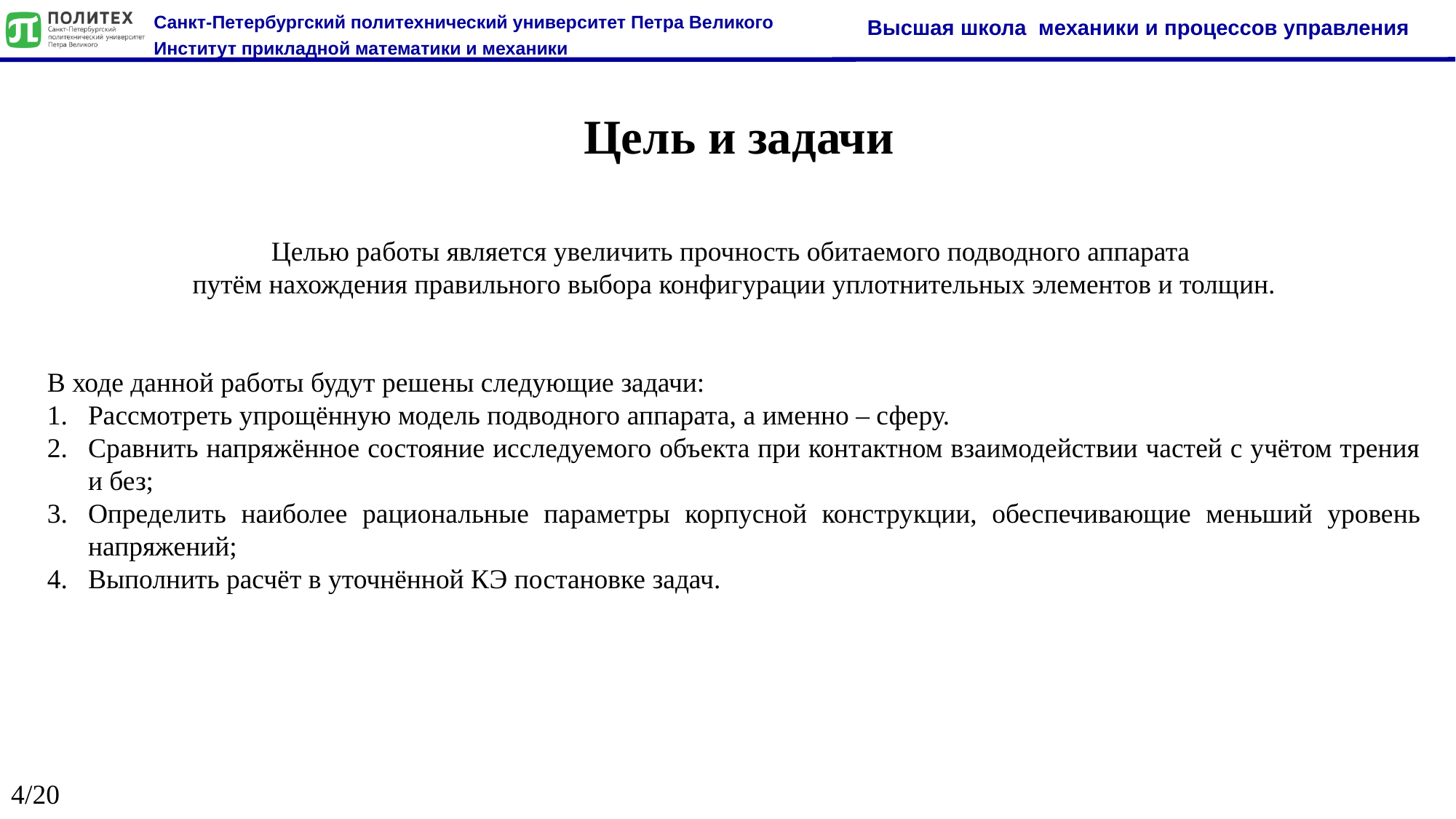

Цель и задачи

Целью работы является увеличить прочность обитаемого подводного аппарата
путём нахождения правильного выбора конфигурации уплотнительных элементов и толщин.

В ходе данной работы будут решены следующие задачи:
Рассмотреть упрощённую модель подводного аппарата, а именно – сферу.
Сравнить напряжённое состояние исследуемого объекта при контактном взаимодействии частей с учётом трения и без;
Определить наиболее рациональные параметры корпусной конструкции, обеспечивающие меньший уровень напряжений;
Выполнить расчёт в уточнённой КЭ постановке задач.
4/20